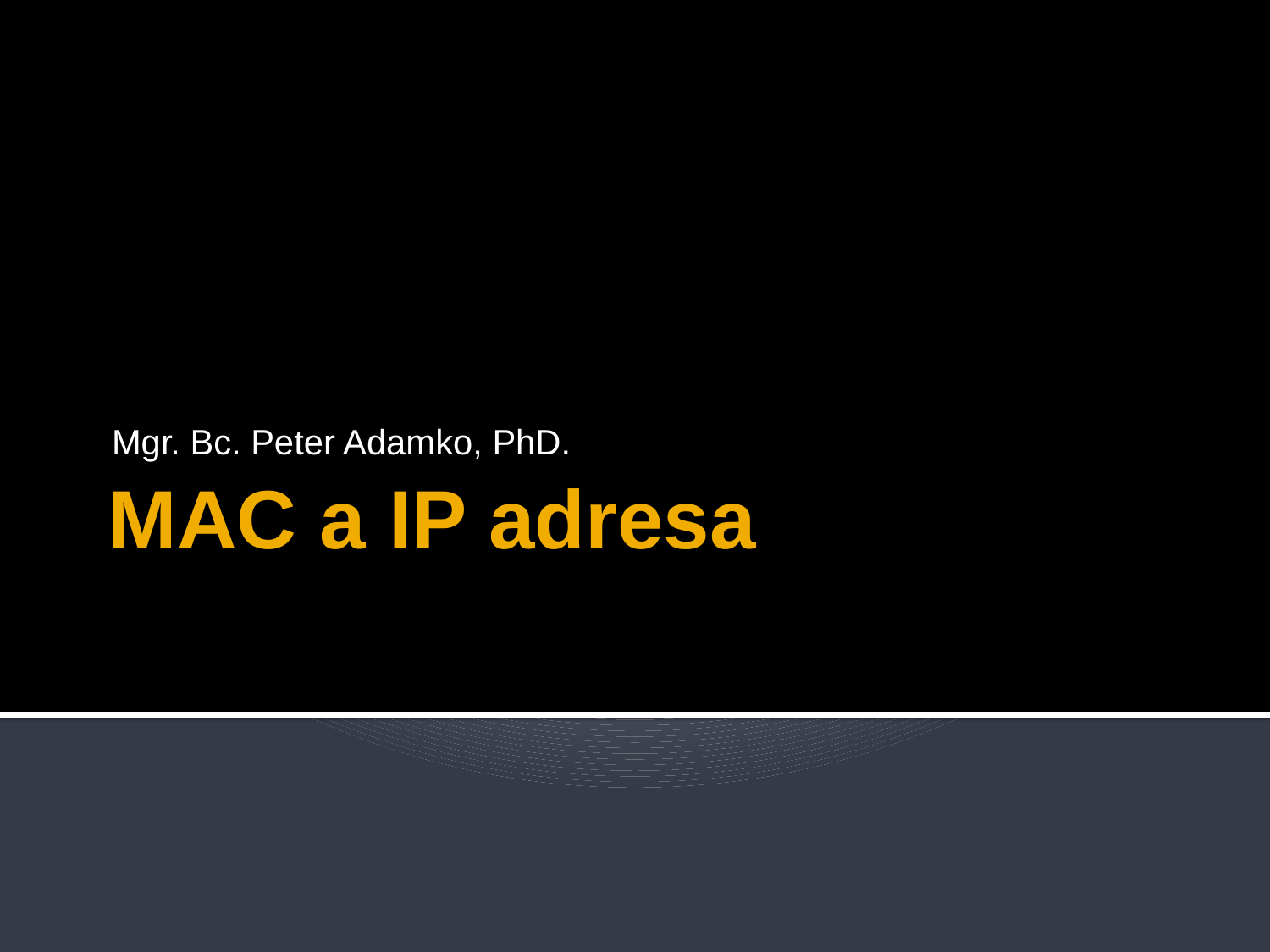

Mgr. Bc. Peter Adamko, PhD.
# MAC a IP adresa